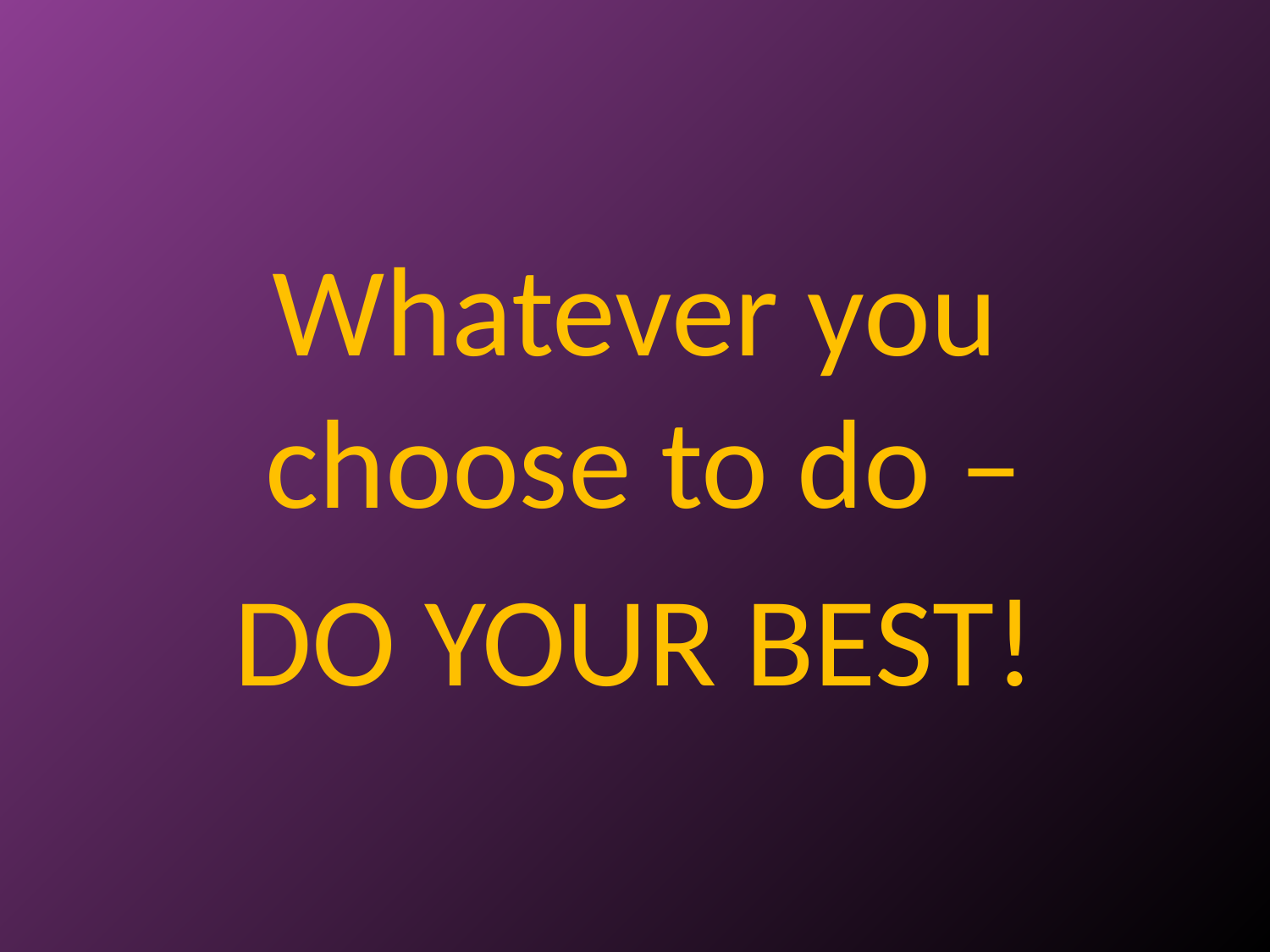

Whatever you choose to do –
DO YOUR BEST!